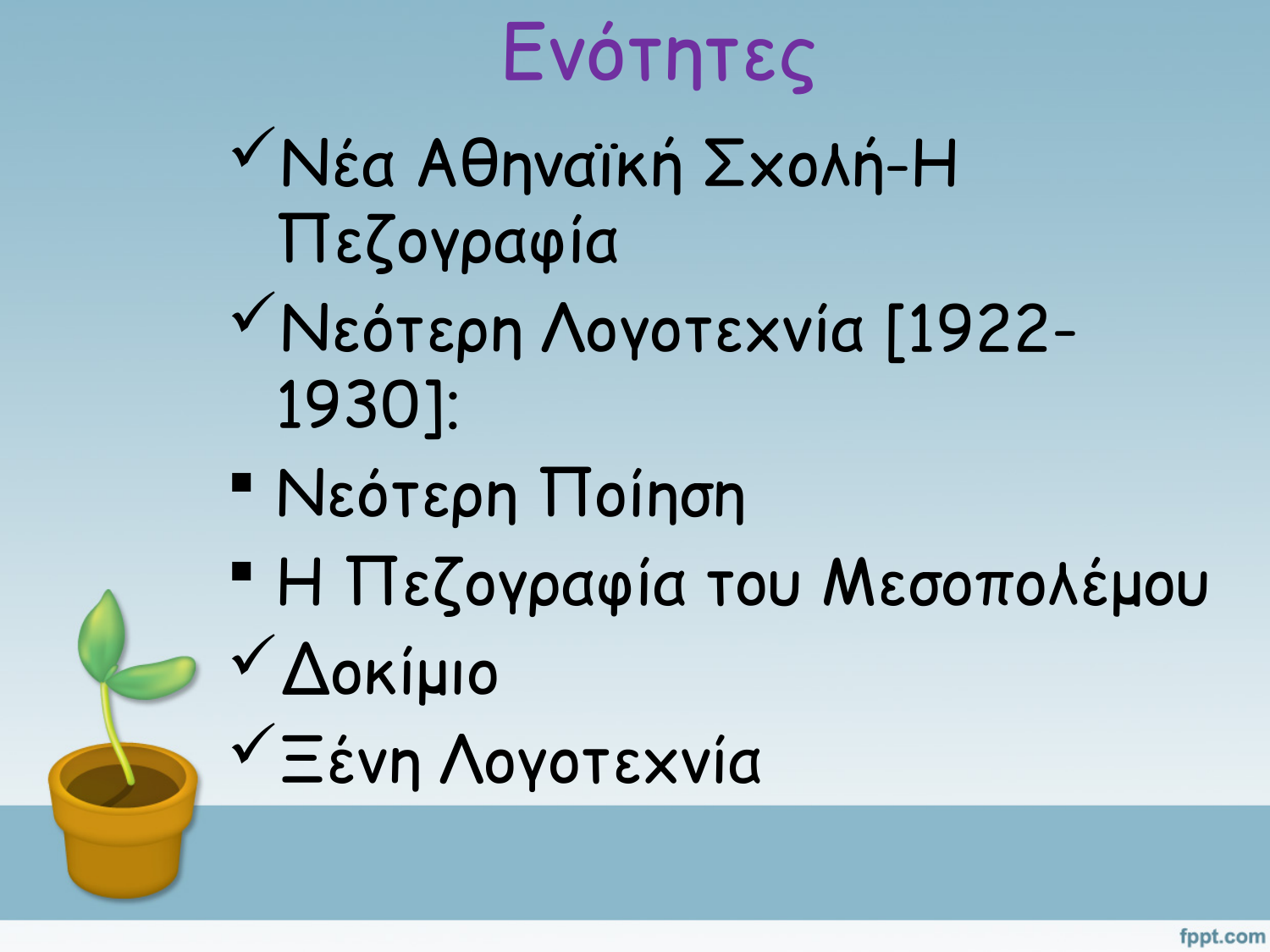

# Ενότητες
Νέα Αθηναϊκή Σχολή-Η Πεζογραφία
Νεότερη Λογοτεχνία [1922-1930]:
Νεότερη Ποίηση
Η Πεζογραφία του Μεσοπολέμου
Δοκίμιο
Ξένη Λογοτεχνία